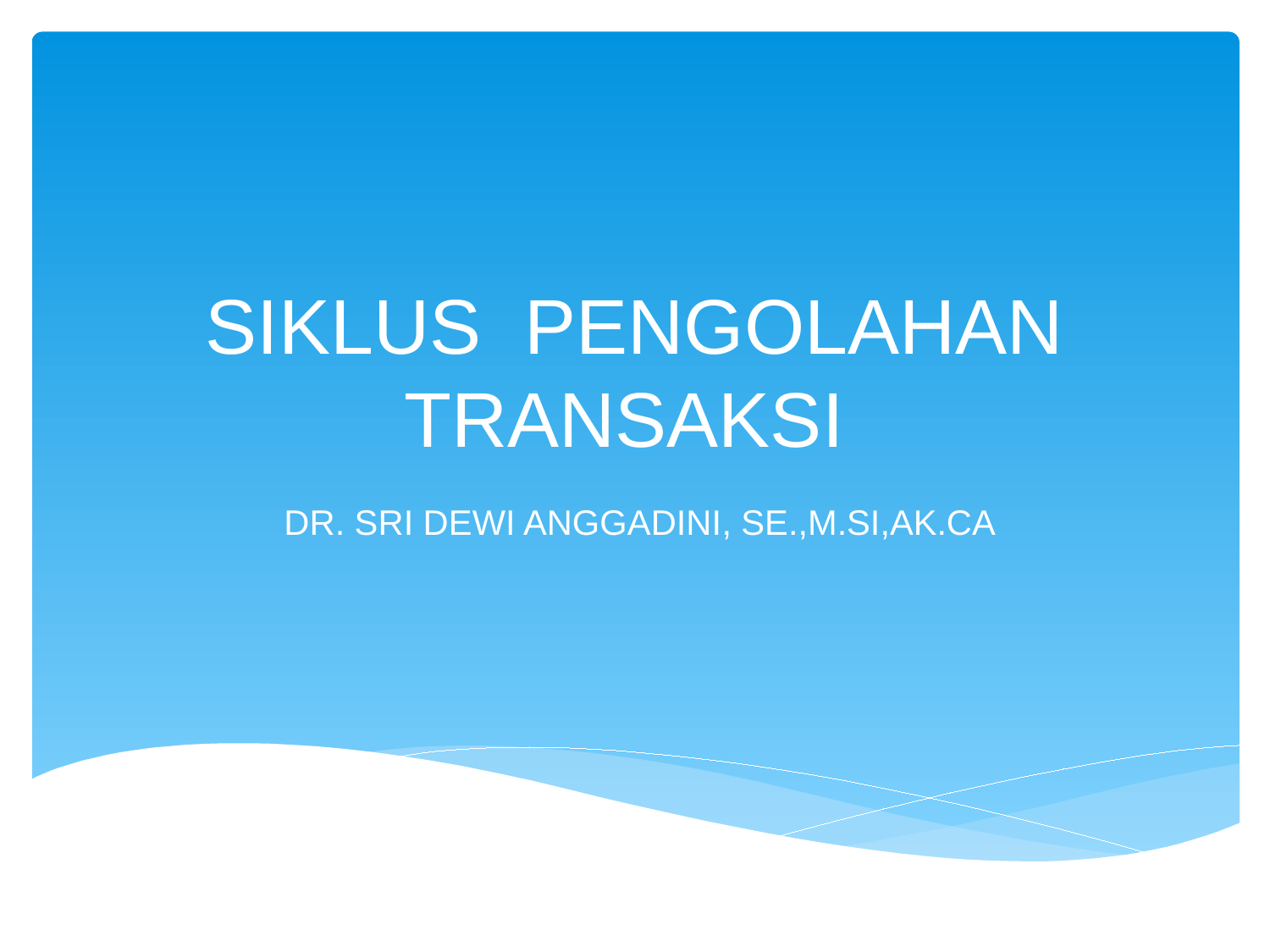

# SIKLUS  PENGOLAHAN TRANSAKSI
 DR. SRI DEWI ANGGADINI, SE.,M.SI,AK.CA